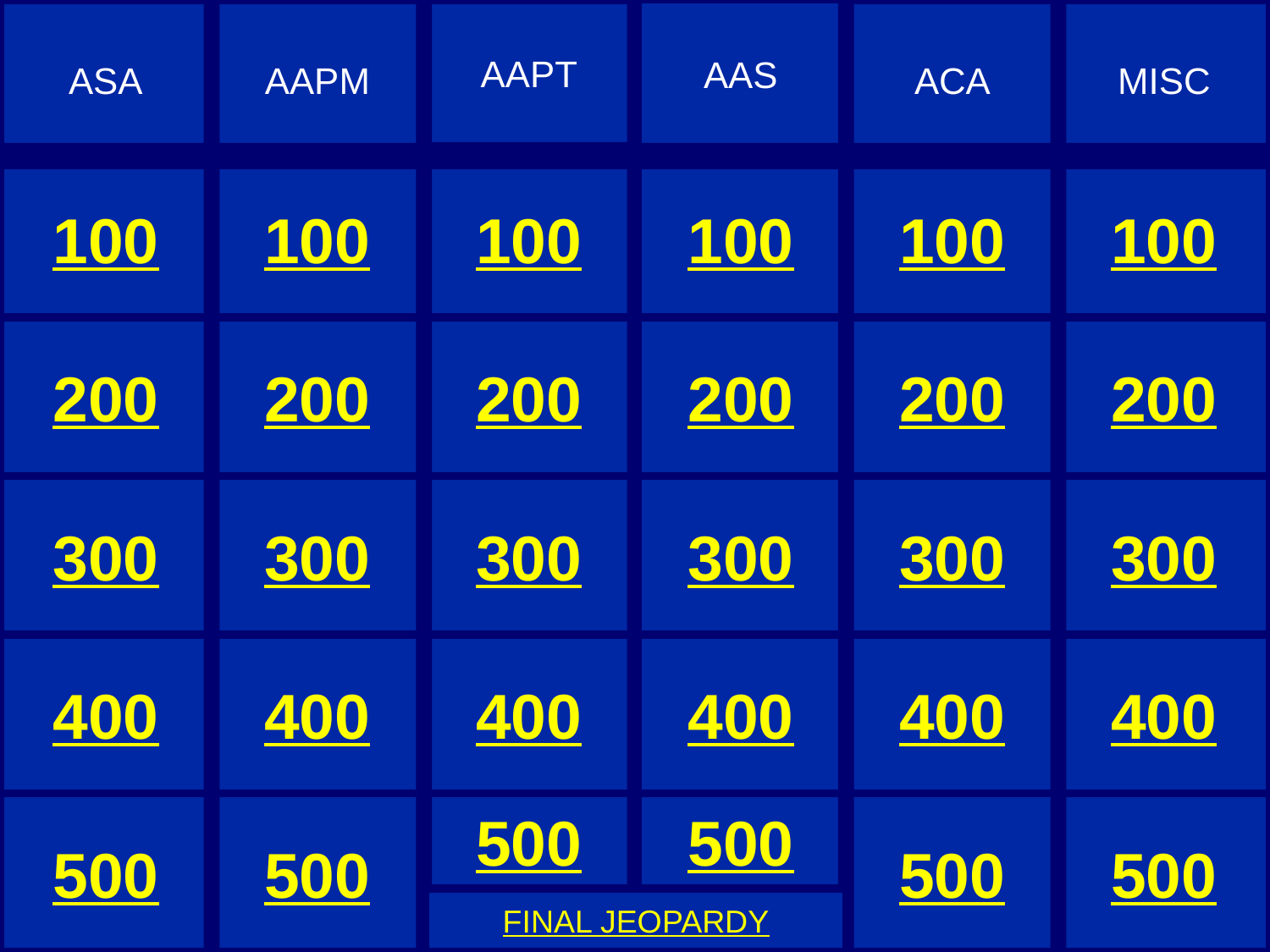

ASA
AAPM
AAPT
ACA
MISC
AAS

100
100
100
100
100
100
200
200
200
200
200
200
300
300
300
300
300
300

400
400
400
400
400
400
500
500
500
500
500
500

FINAL JEOPARDY